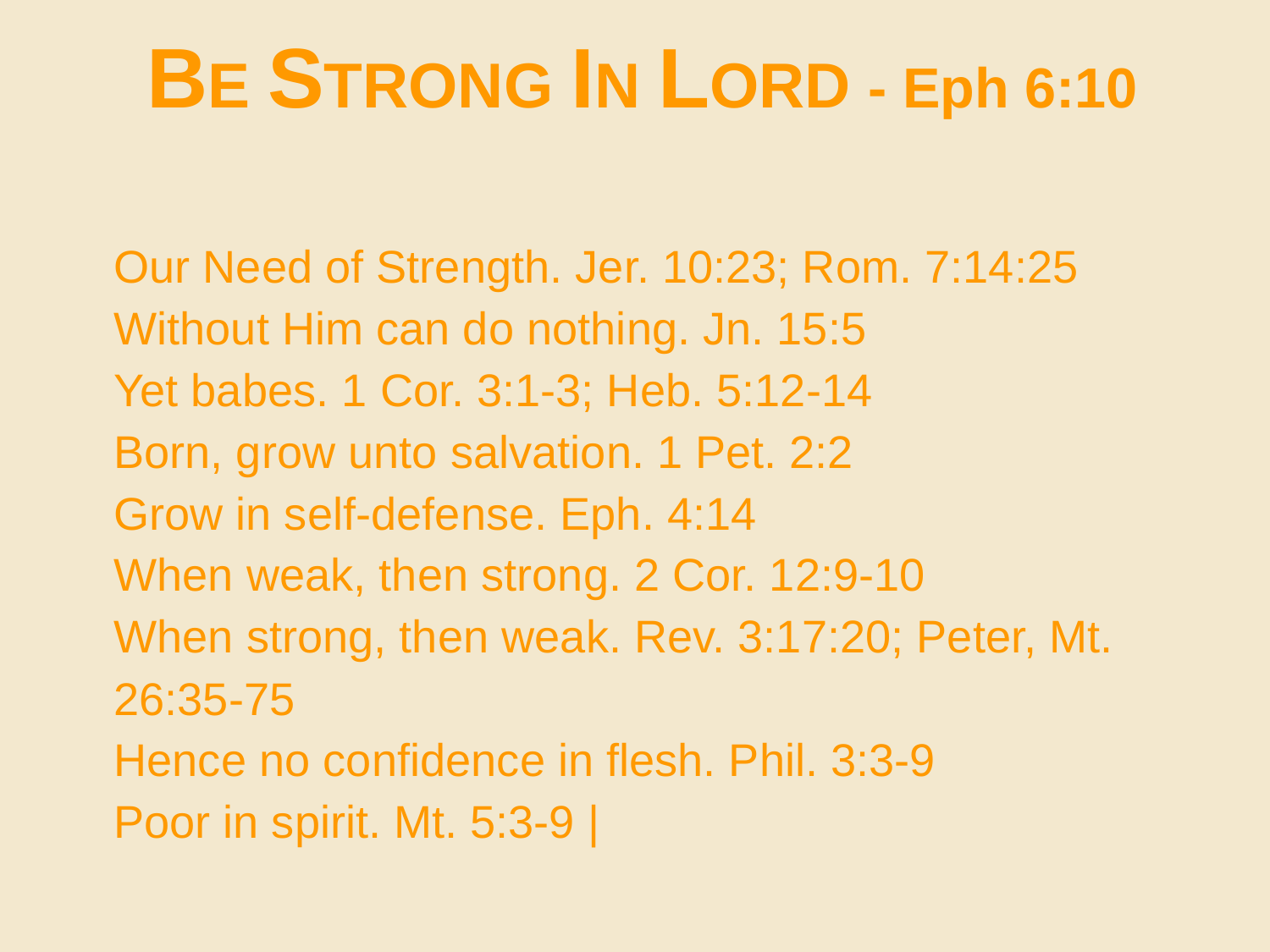

BE STRONG IN LORD - Eph 6:10
# Our Need of Strength. Jer. 10:23; Rom. 7:14:25 Without Him can do nothing. Jn. 15:5 Yet babes. 1 Cor. 3:1-3; Heb. 5:12-14 Born, grow unto salvation. 1 Pet. 2:2 Grow in self-defense. Eph. 4:14 When weak, then strong. 2 Cor. 12:9-10 When strong, then weak. Rev. 3:17:20; Peter, Mt. 26:35-75 Hence no confidence in flesh. Phil. 3:3-9 Poor in spirit. Mt. 5:3-9 |